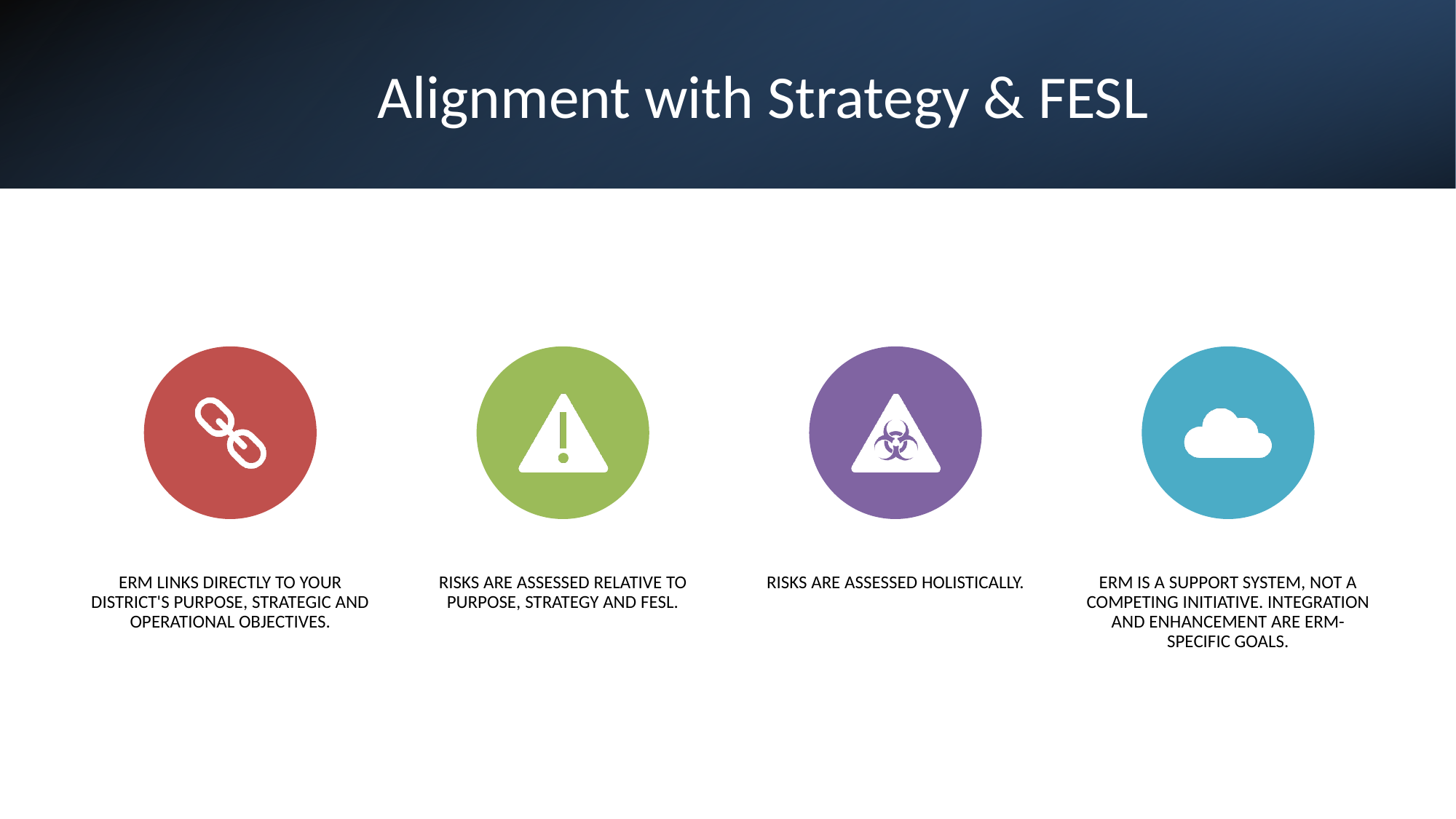

# Alignment with Strategy & FESL
ERM links directly to your district's purpose, strategic and operational objectives.
Risks are assessed relative to Purpose, strategy and FESL.
Risks are assessed Holistically.
ERM is a support system, not a competing initiative. Integration and enhancement are ERM-specific goals.